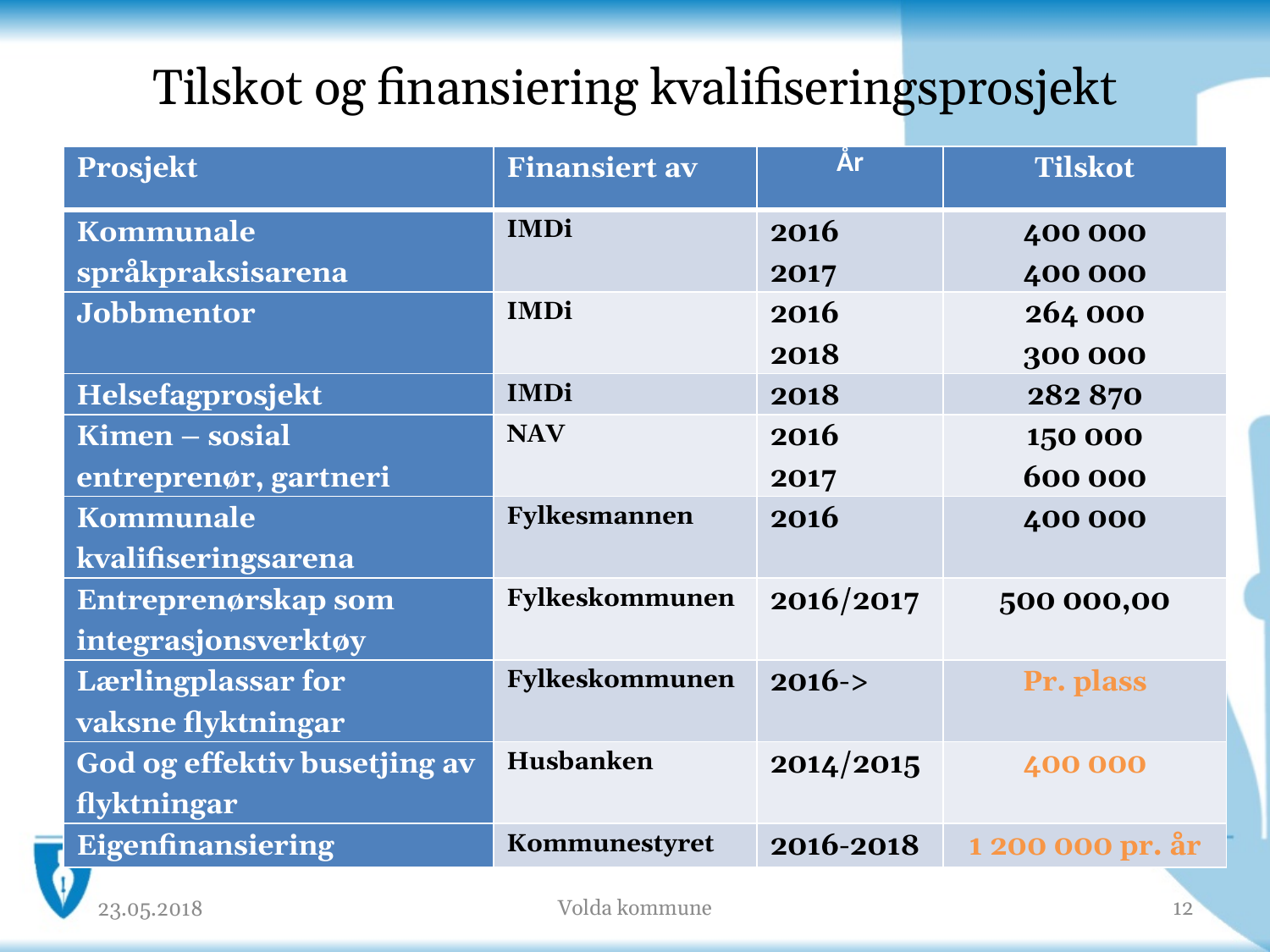

# Tilskot og finansiering kvalifiseringsprosjekt
| Prosjekt | Finansiert av | År | Tilskot |
| --- | --- | --- | --- |
| Kommunale språkpraksisarena | IMDi | 2016 2017 | 400 000 400 000 |
| Jobbmentor | IMDi | 2016 2018 | 264 000 300 000 |
| Helsefagprosjekt | IMDi | 2018 | 282 870 |
| Kimen – sosial entreprenør, gartneri | NAV | 2016 2017 | 150 000 600 000 |
| Kommunale kvalifiseringsarena | Fylkesmannen | 2016 | 400 000 |
| Entreprenørskap som integrasjonsverktøy | Fylkeskommunen | 2016/2017 | 500 000,00 |
| Lærlingplassar for vaksne flyktningar | Fylkeskommunen | 2016-> | Pr. plass |
| God og effektiv busetjing av flyktningar | Husbanken | 2014/2015 | 400 000 |
| Eigenfinansiering | Kommunestyret | 2016-2018 | 1 200 000 pr. år |
23.05.2018
Volda kommune
12